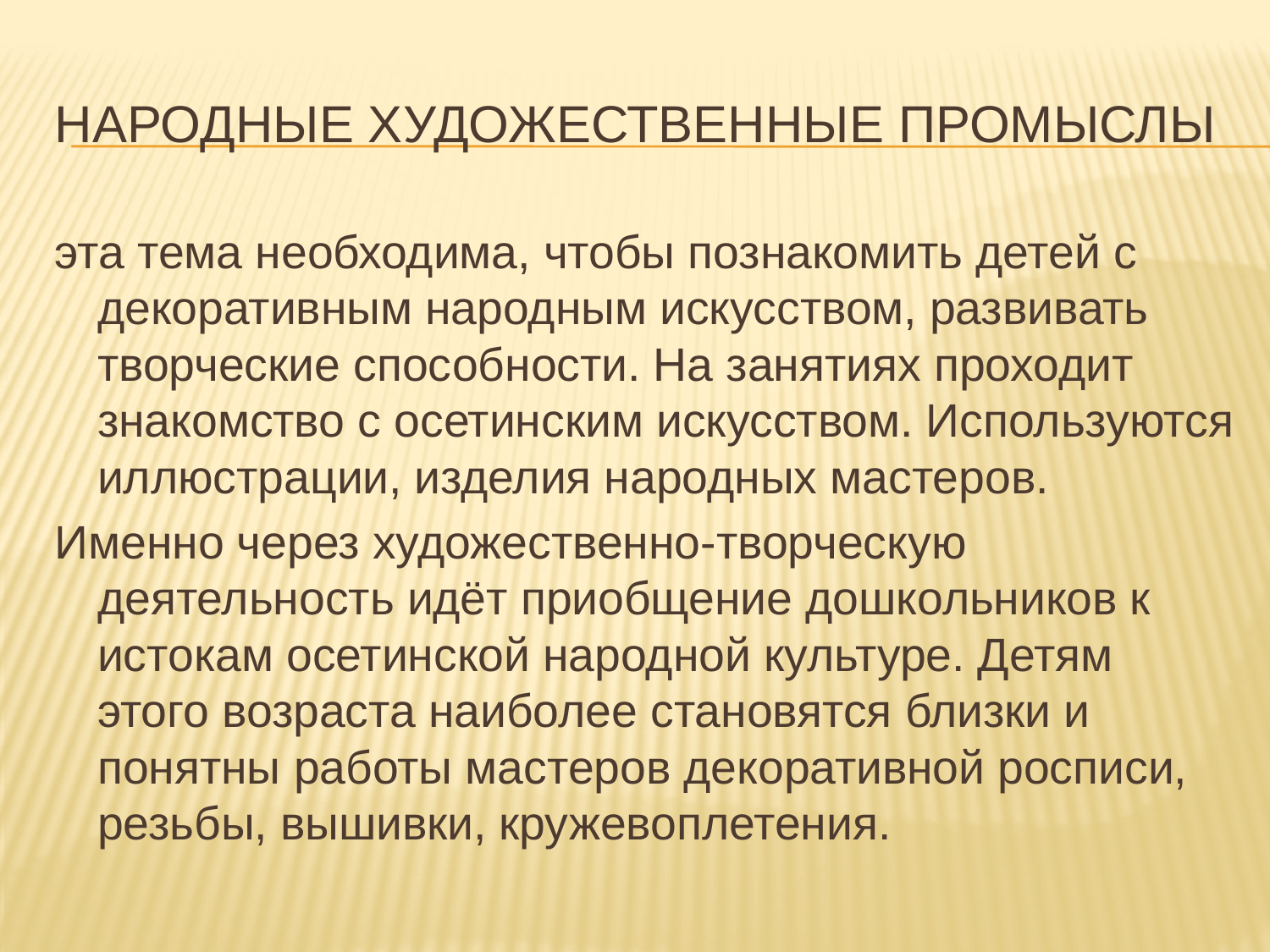

# Народные художественные промыслы
эта тема необходима, чтобы познакомить детей с декоративным народным искусством, развивать творческие способности. На занятиях проходит знакомство с осетинским искусством. Используются иллюстрации, изделия народных мастеров.
Именно через художественно-творческую деятельность идёт приобщение дошкольников к истокам осетинской народной культуре. Детям этого возраста наиболее становятся близки и понятны работы мастеров декоративной росписи, резьбы, вышивки, кружевоплетения.